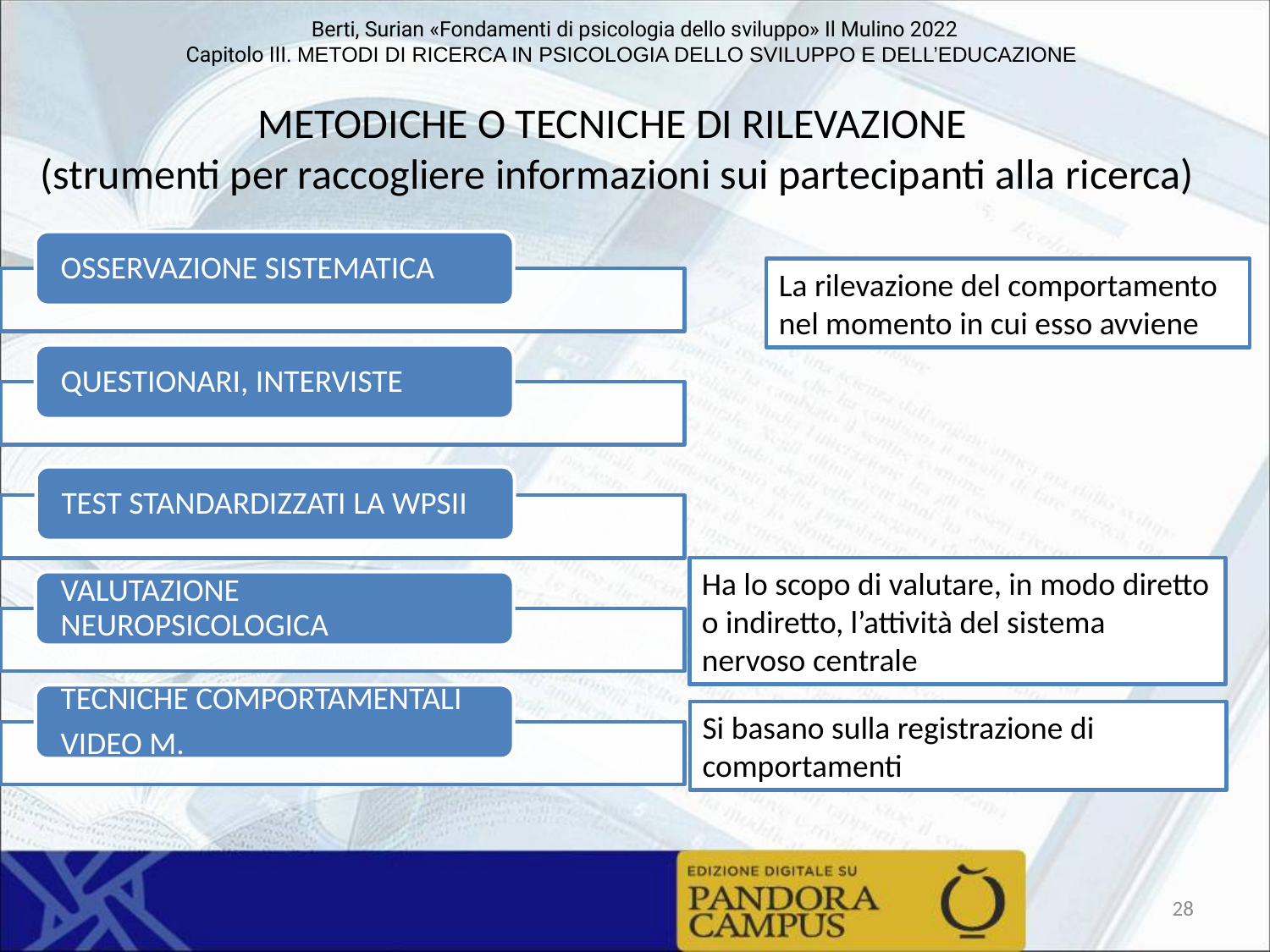

METODICHE O TECNICHE DI RILEVAZIONE
(strumenti per raccogliere informazioni sui partecipanti alla ricerca)
OSSERVAZIONE SISTEMATICA
QUESTIONARI, INTERVISTE
TEST STANDARDIZZATI LA WPSII
VALUTAZIONE NEUROPSICOLOGICA
TECNICHE COMPORTAMENTALI
VIDEO M.
La rilevazione del comportamento nel momento in cui esso avviene
Ha lo scopo di valutare, in modo diretto o indiretto, l’attività del sistema nervoso centrale
Si basano sulla registrazione di comportamenti
28